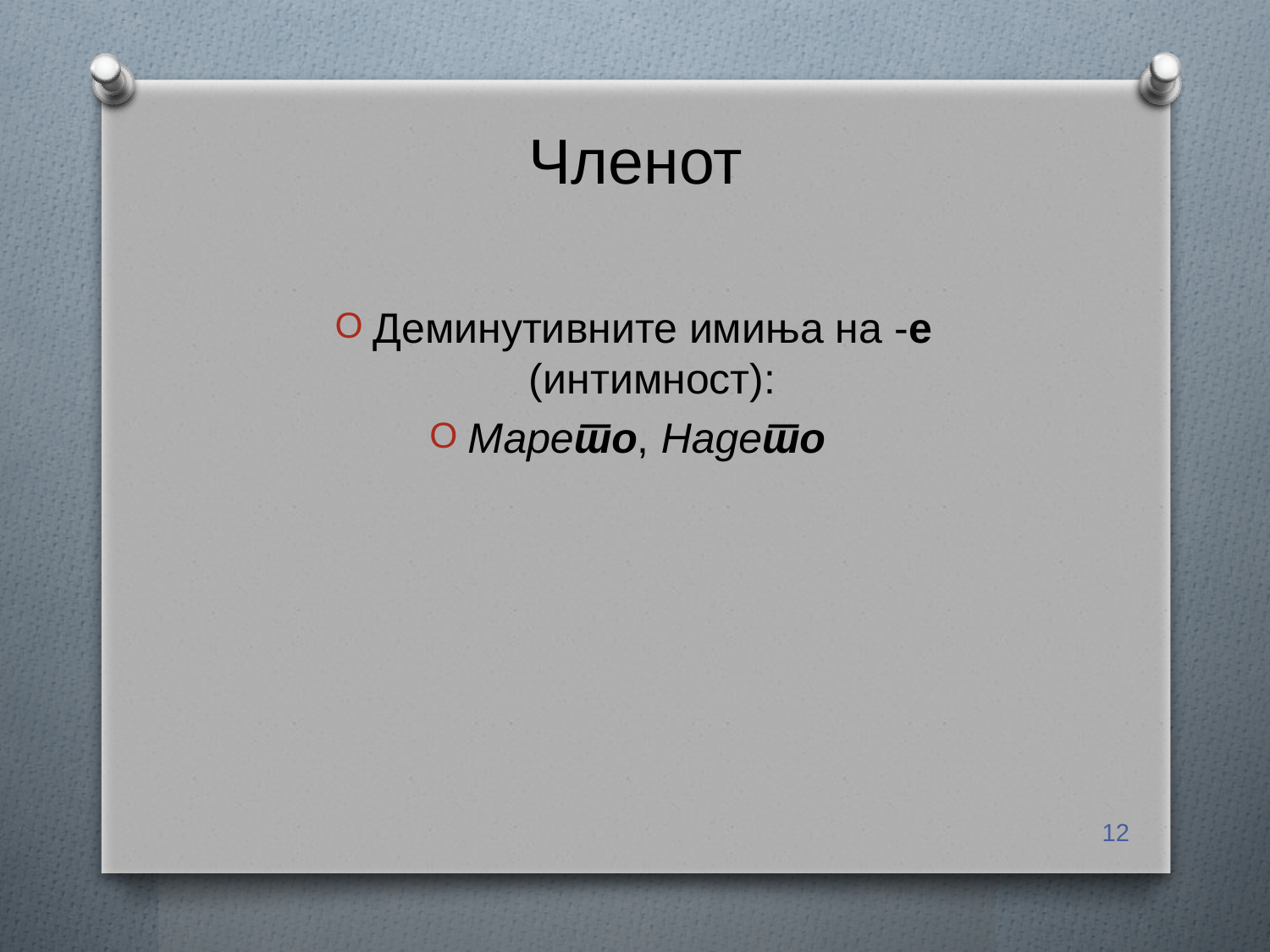

# Членот
Деминутивните имиња на -е (интимност):
Марето, Надето
12